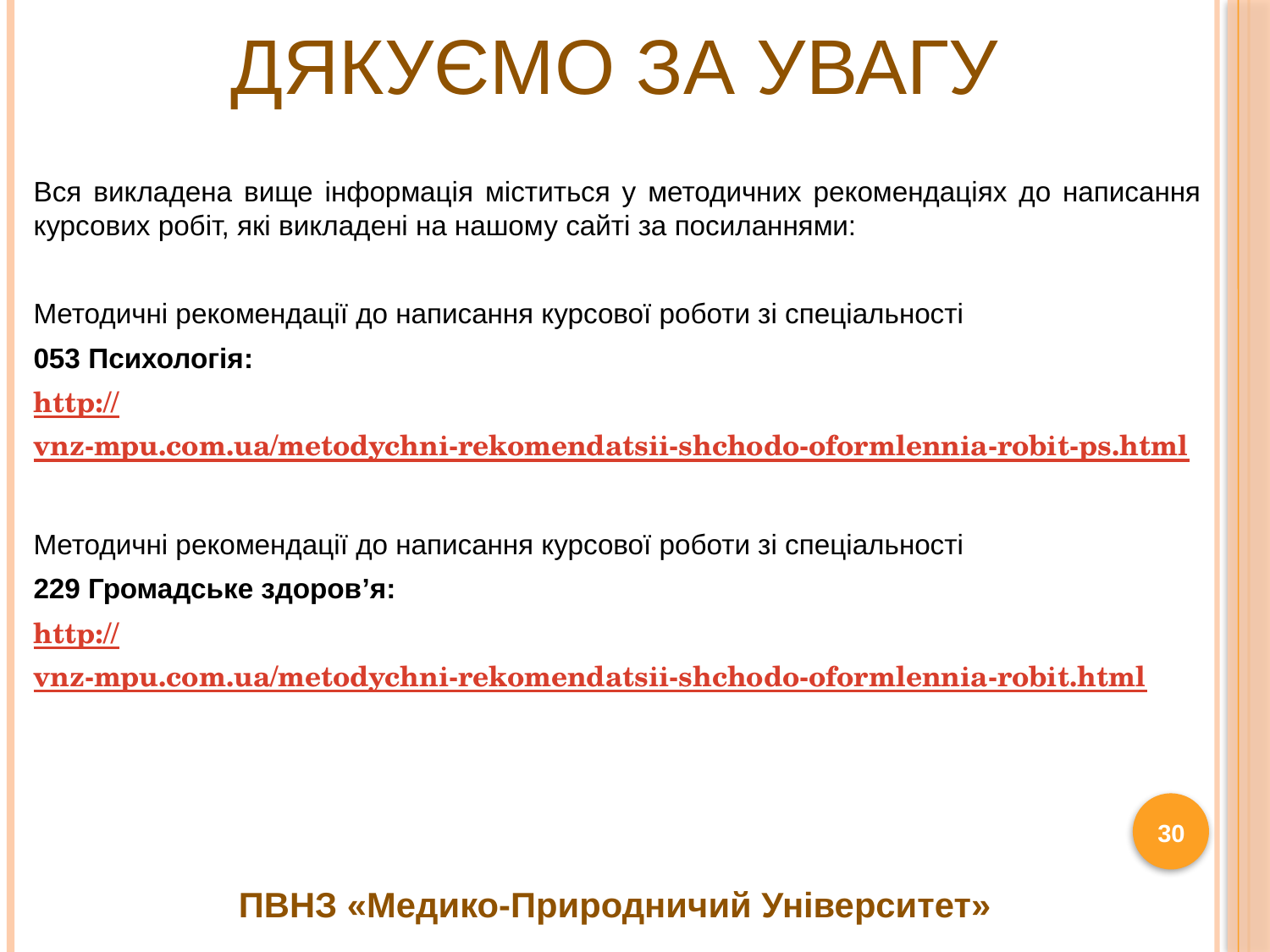

# ДЯКУЄМО ЗА УВАГУ

Вся викладена вище інформація міститься у методичних рекомендаціях до написання курсових робіт, які викладені на нашому сайті за посиланнями:

Методичні рекомендації до написання курсової роботи зі спеціальності
053 Психологія:
http://vnz-mpu.com.ua/metodychni-rekomendatsii-shchodo-oformlennia-robit-ps.html

Методичні рекомендації до написання курсової роботи зі спеціальності
229 Громадське здоров’я:
http://vnz-mpu.com.ua/metodychni-rekomendatsii-shchodo-oformlennia-robit.html

30
ПВНЗ «Медико-Природничий Університет»